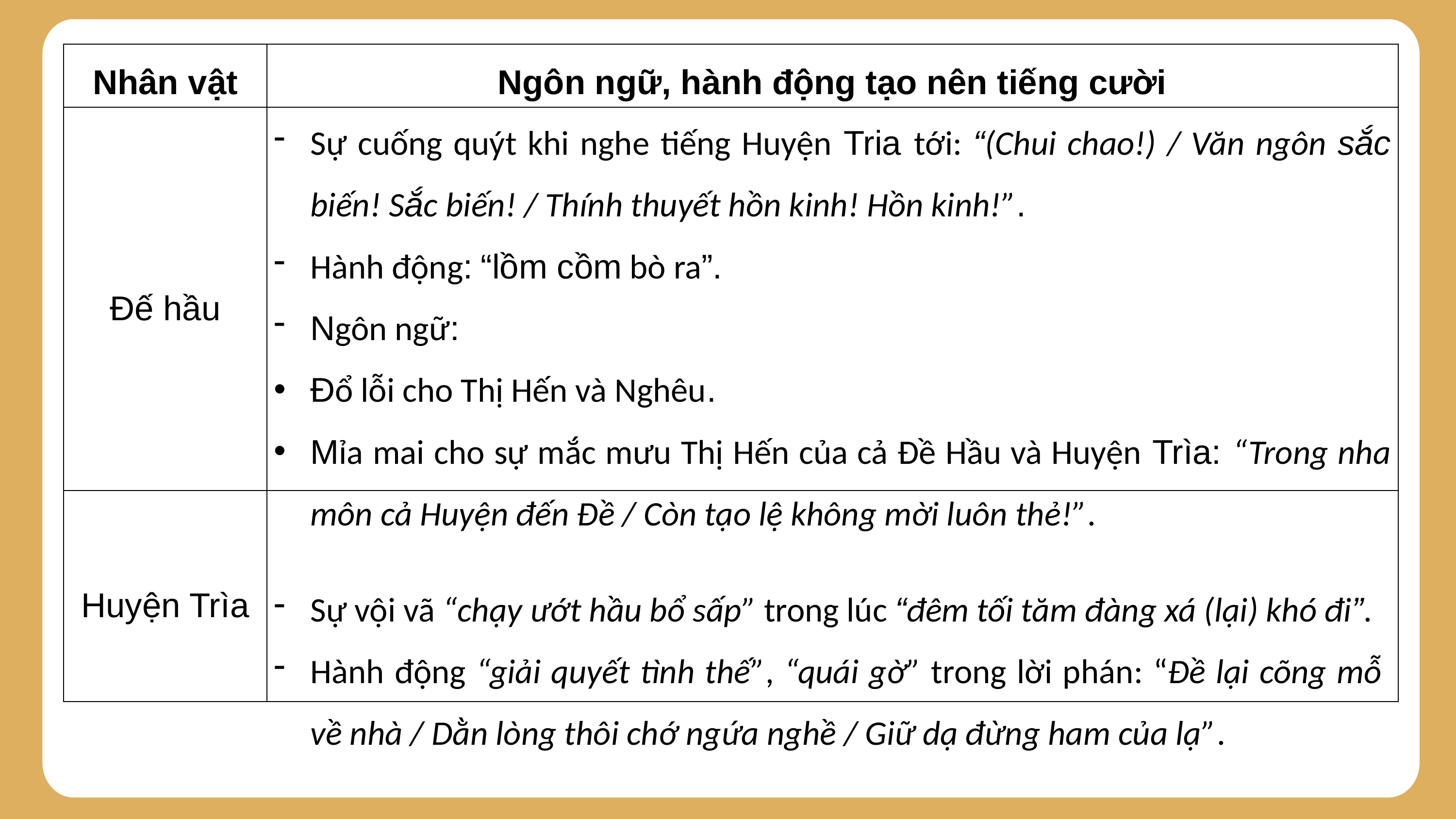

| Nhân vật | Ngôn ngữ, hành động tạo nên tiếng cười |
| --- | --- |
| Đế hầu |  |
| Huyện Trìa |  |
Sự cuống quýt khi nghe tiếng Huyện Tria tới: “(Chui chao!) / Văn ngôn sắc biến! Sắc biến! / Thính thuyết hồn kinh! Hồn kinh!”.
Hành động: “lồm cồm bò ra”.
Ngôn ngữ:
Đổ lỗi cho Thị Hến và Nghêu.
Mỉa mai cho sự mắc mưu Thị Hến của cả Đề Hầu và Huyện Trìa: “Trong nha môn cả Huyện đến Đề / Còn tạo lệ không mời luôn thẻ!”.
Sự vội vã “chạy ướt hầu bổ sấp” trong lúc “đêm tối tăm đàng xá (lại) khó đi”.
Hành động “giải quyết tình thế”, “quái gờ” trong lời phán: “Đề lại cõng mỗ về nhà / Dằn lòng thôi chớ ngứa nghề / Giữ dạ đừng ham của lạ”.